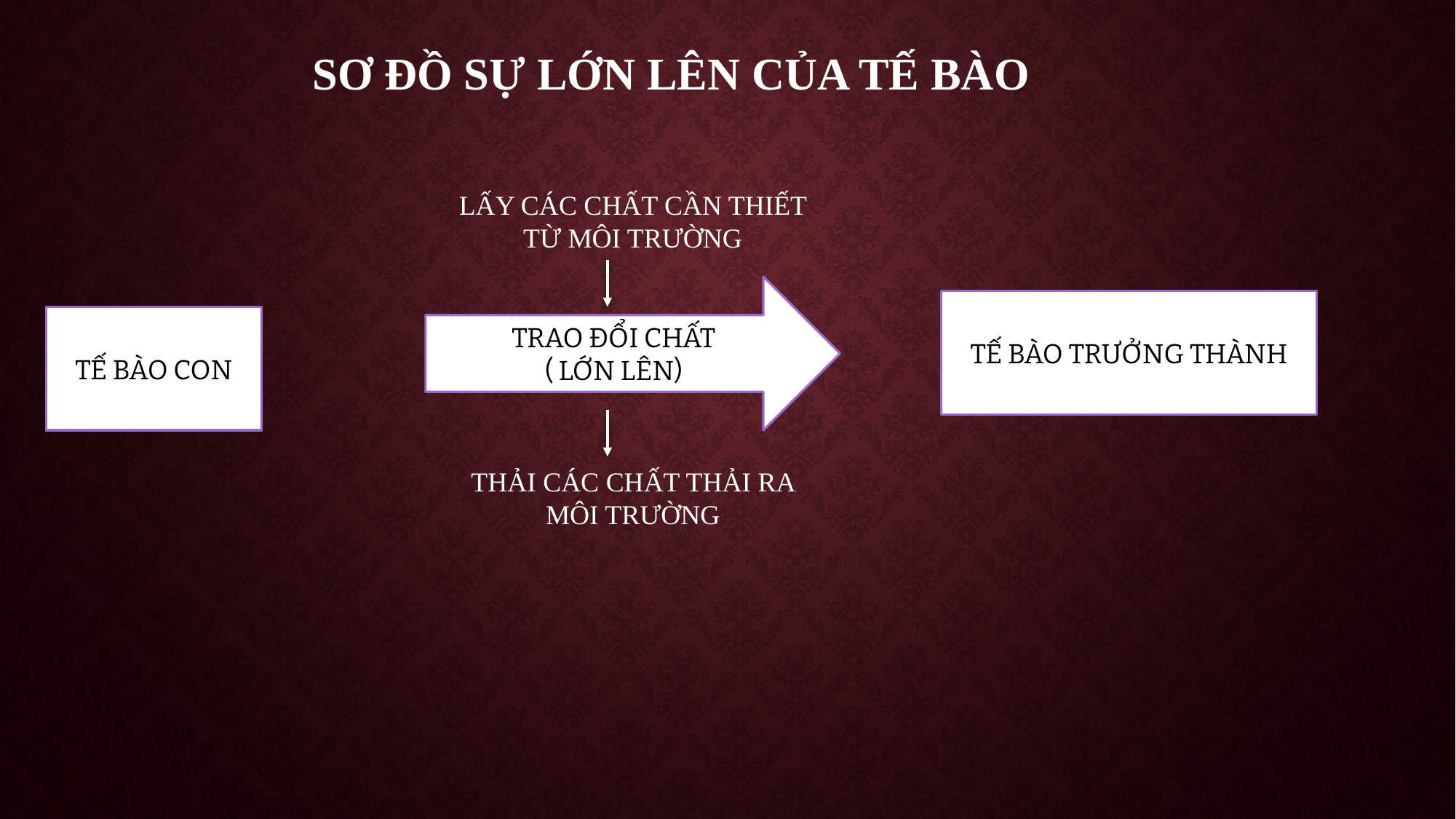

SƠ ĐỒ SỰ LỚN LÊN CỦA TẾ BÀO
LẤY CÁC CHẤT CẦN THIẾT TỪ MÔI TRƯỜNG
TRAO ĐỔI CHẤT
( LỚN LÊN)
TẾ BÀO TRƯỞNG THÀNH
TẾ BÀO CON
THẢI CÁC CHẤT THẢI RA MÔI TRƯỜNG